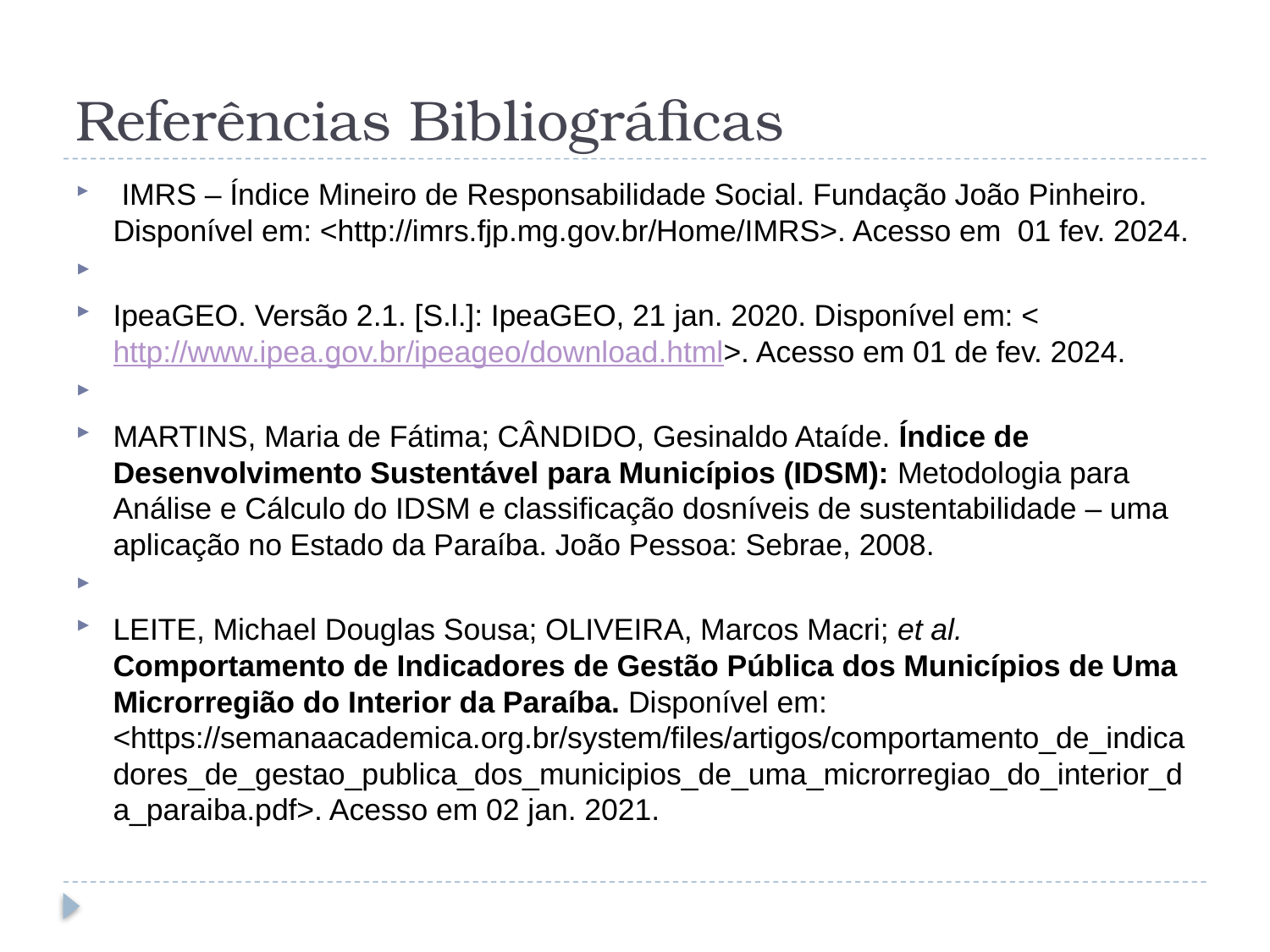

# Referências Bibliográficas
 IMRS – Índice Mineiro de Responsabilidade Social. Fundação João Pinheiro. Disponível em: <http://imrs.fjp.mg.gov.br/Home/IMRS>. Acesso em  01 fev. 2024.

IpeaGEO. Versão 2.1. [S.l.]: IpeaGEO, 21 jan. 2020. Disponível em: <http://www.ipea.gov.br/ipeageo/download.html>. Acesso em 01 de fev. 2024.

MARTINS, Maria de Fátima; CÂNDIDO, Gesinaldo Ataíde. Índice de Desenvolvimento Sustentável para Municípios (IDSM): Metodologia para Análise e Cálculo do IDSM e classificação dosníveis de sustentabilidade – uma aplicação no Estado da Paraíba. João Pessoa: Sebrae, 2008.

LEITE, Michael Douglas Sousa; OLIVEIRA, Marcos Macri; et al. Comportamento de Indicadores de Gestão Pública dos Municípios de Uma Microrregião do Interior da Paraíba. Disponível em: <https://semanaacademica.org.br/system/files/artigos/comportamento_de_indicadores_de_gestao_publica_dos_municipios_de_uma_microrregiao_do_interior_da_paraiba.pdf>. Acesso em 02 jan. 2021.